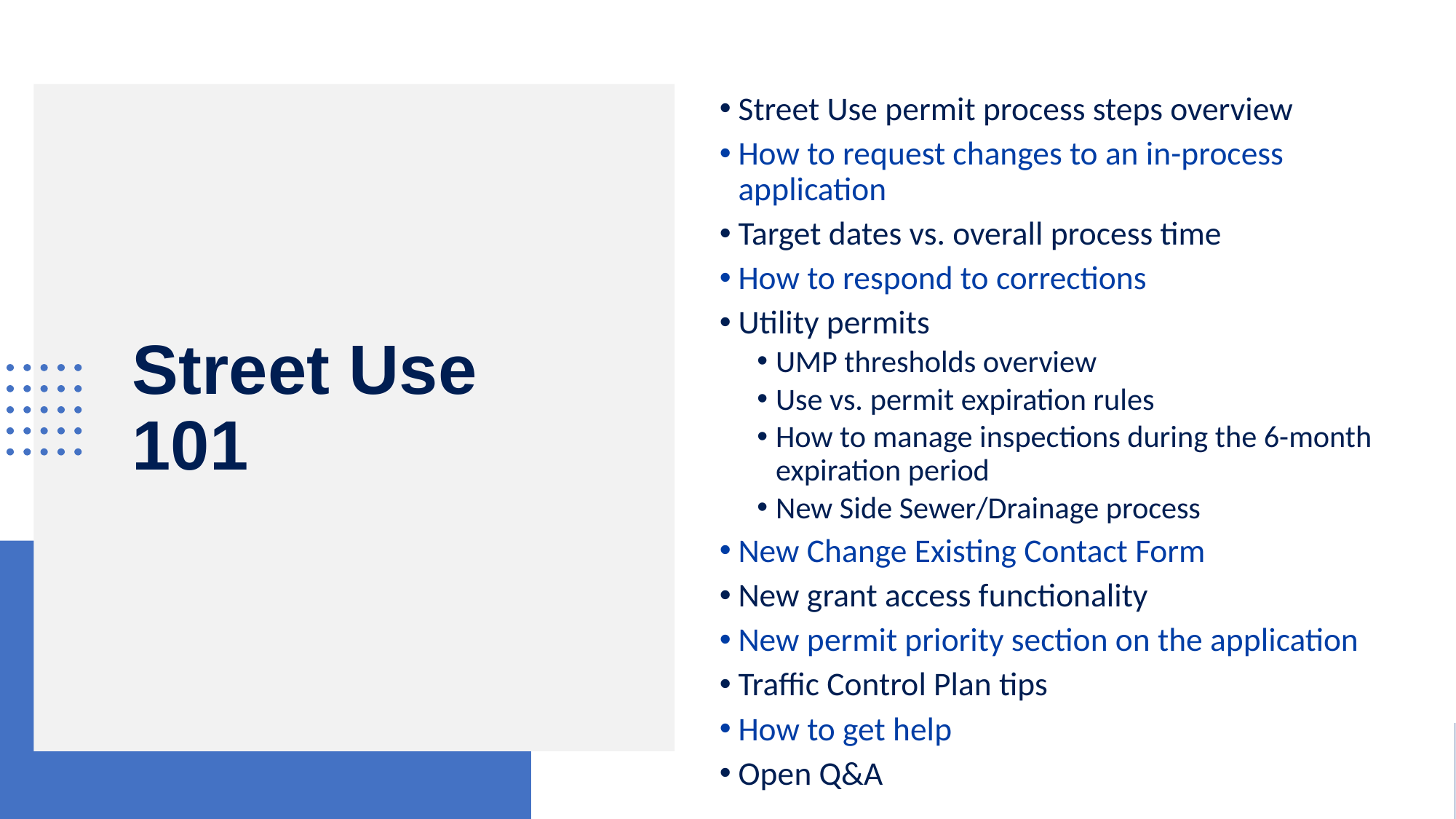

Street Use permit process steps overview
How to request changes to an in-process application
Target dates vs. overall process time
How to respond to corrections
Utility permits
UMP thresholds overview
Use vs. permit expiration rules
How to manage inspections during the 6-month expiration period
New Side Sewer/Drainage process
New Change Existing Contact Form
New grant access functionality
New permit priority section on the application
Traffic Control Plan tips
How to get help
Open Q&A
# Street Use 101